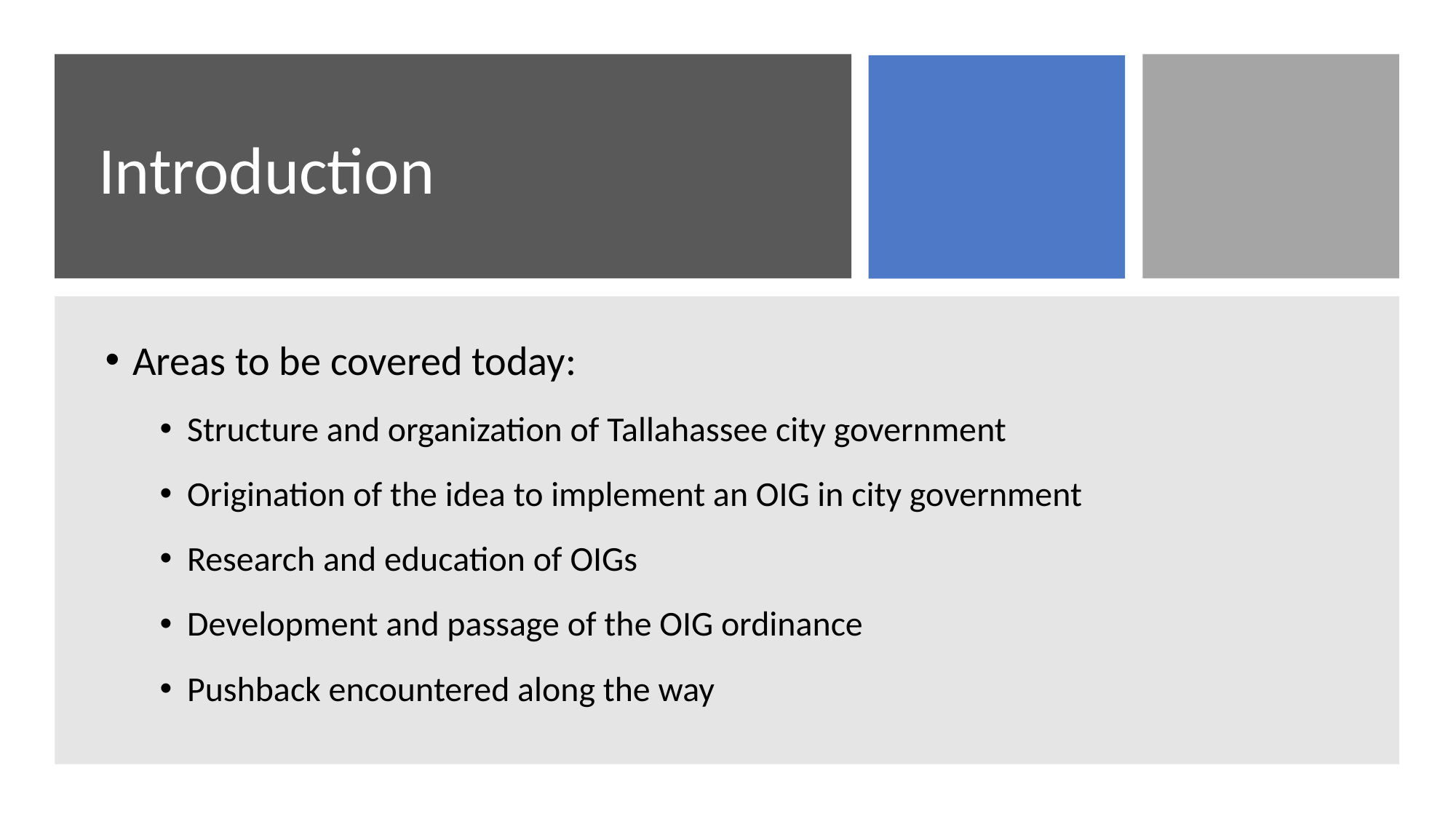

# Introduction

Areas to be covered today:
Structure and organization of Tallahassee city government
Origination of the idea to implement an OIG in city government
Research and education of OIGs
Development and passage of the OIG ordinance
Pushback encountered along the way